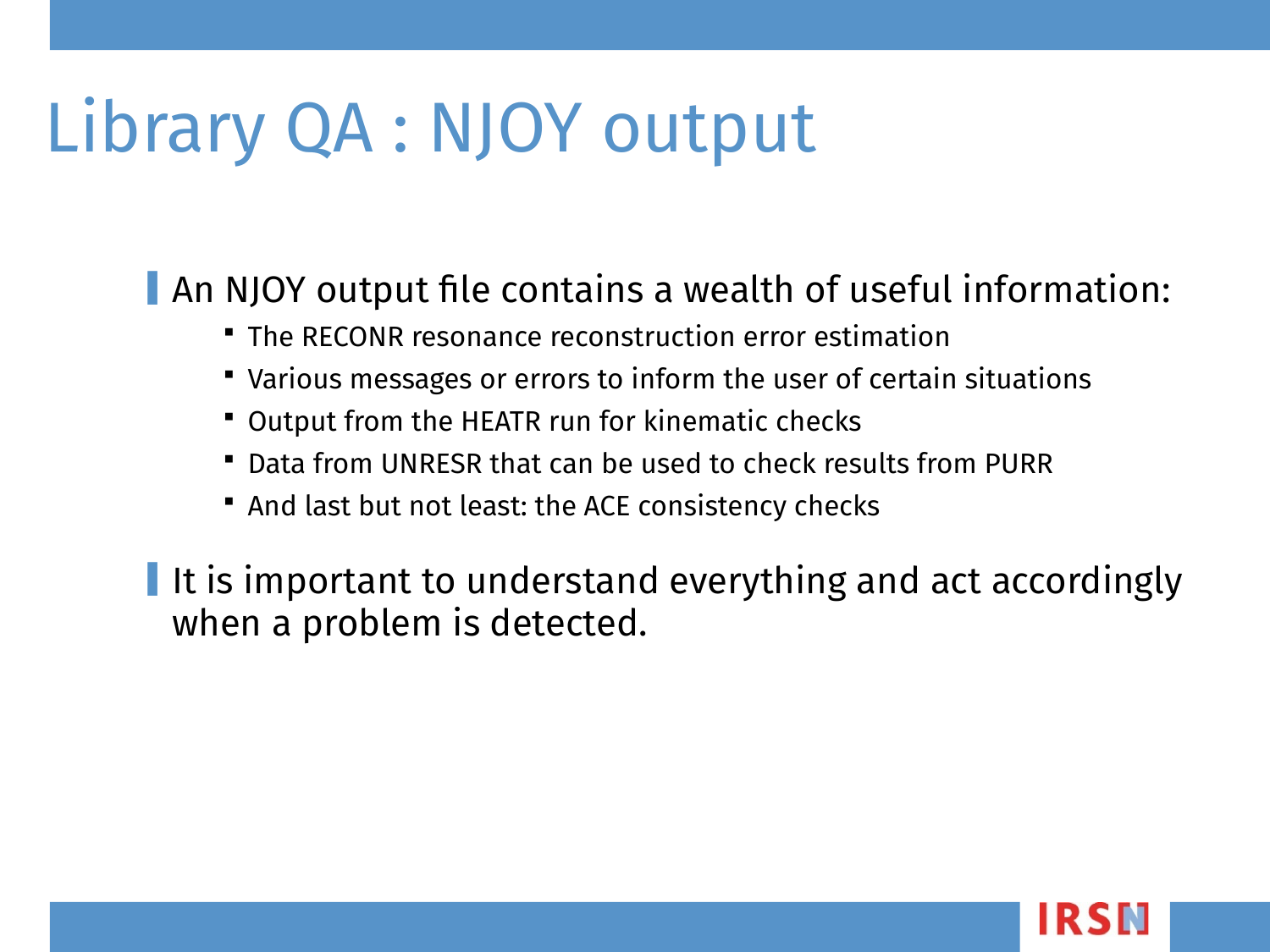

# Library QA : NJOY output
An NJOY output file contains a wealth of useful information:
The RECONR resonance reconstruction error estimation
Various messages or errors to inform the user of certain situations
Output from the HEATR run for kinematic checks
Data from UNRESR that can be used to check results from PURR
And last but not least: the ACE consistency checks
It is important to understand everything and act accordingly when a problem is detected.